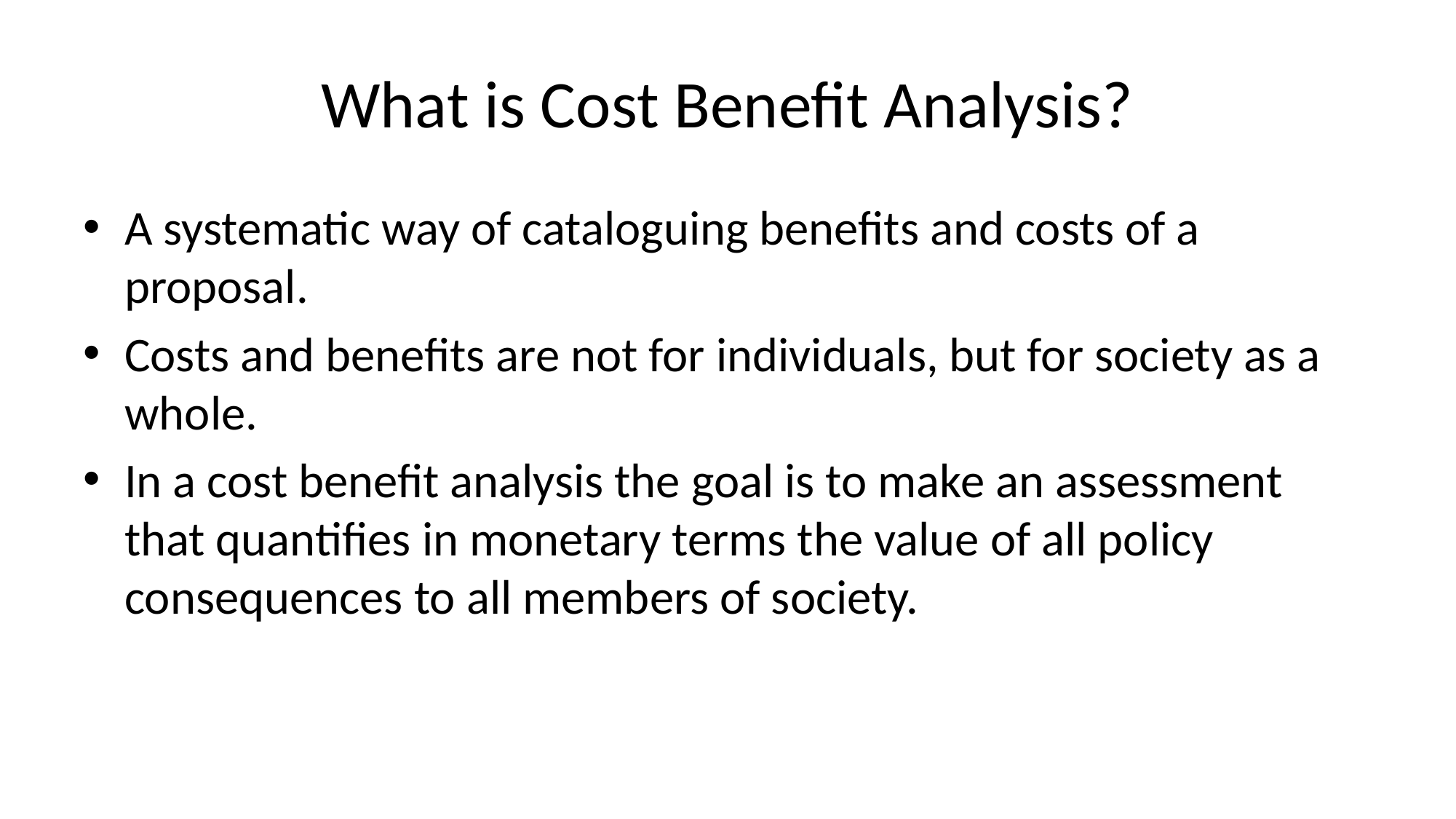

# What is Cost Benefit Analysis?
A systematic way of cataloguing benefits and costs of a proposal.
Costs and benefits are not for individuals, but for society as a whole.
In a cost benefit analysis the goal is to make an assessment that quantifies in monetary terms the value of all policy consequences to all members of society.